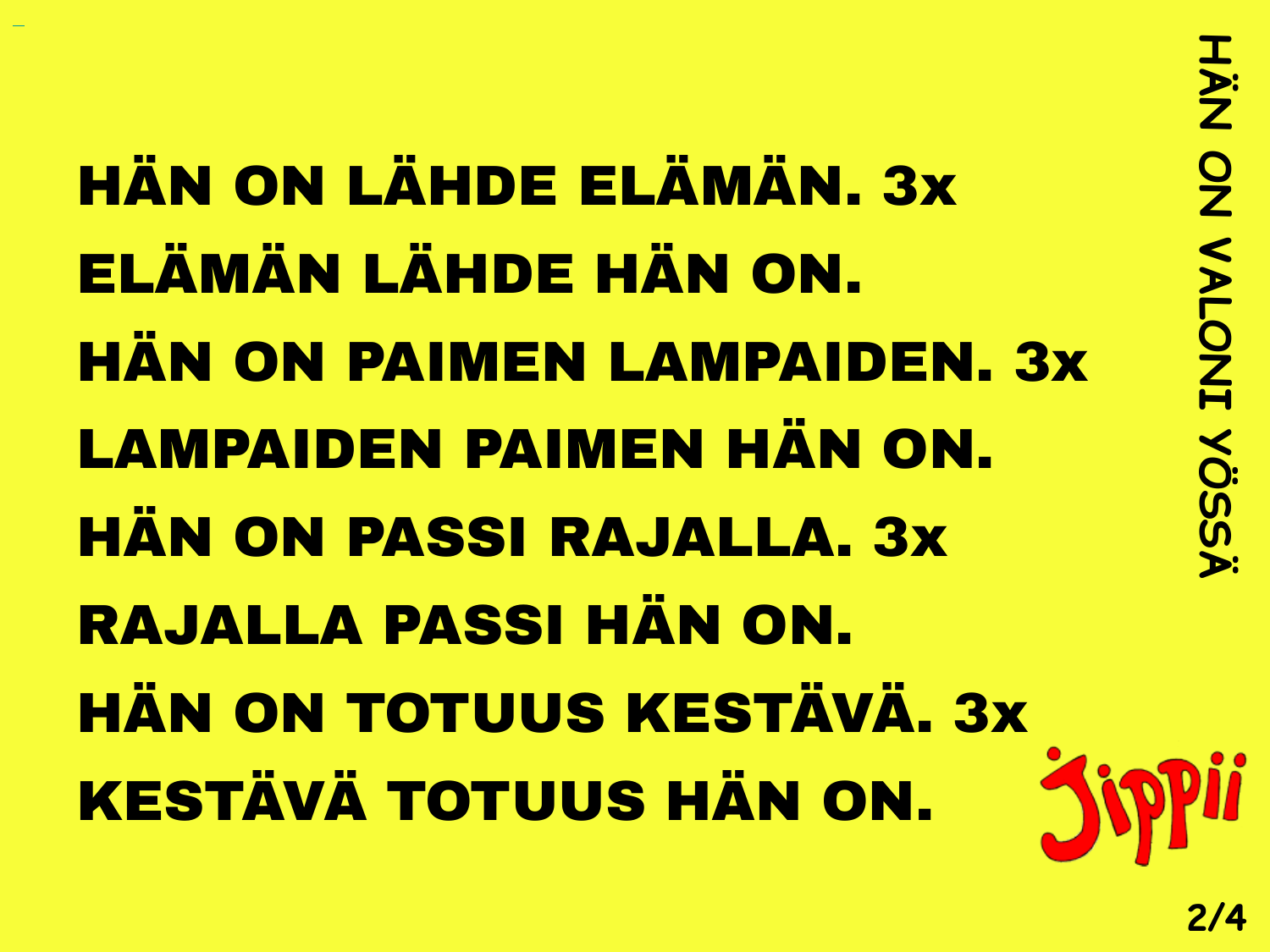

HÄN ON LÄHDE ELÄMÄN. 3x
ELÄMÄN LÄHDE HÄN ON.
HÄN ON PAIMEN LAMPAIDEN. 3x
LAMPAIDEN PAIMEN HÄN ON.
HÄN ON PASSI RAJALLA. 3x
RAJALLA PASSI HÄN ON.
HÄN ON TOTUUS KESTÄVÄ. 3x
KESTÄVÄ TOTUUS HÄN ON.
HÄN ON VALONI YÖSSÄ
2/4